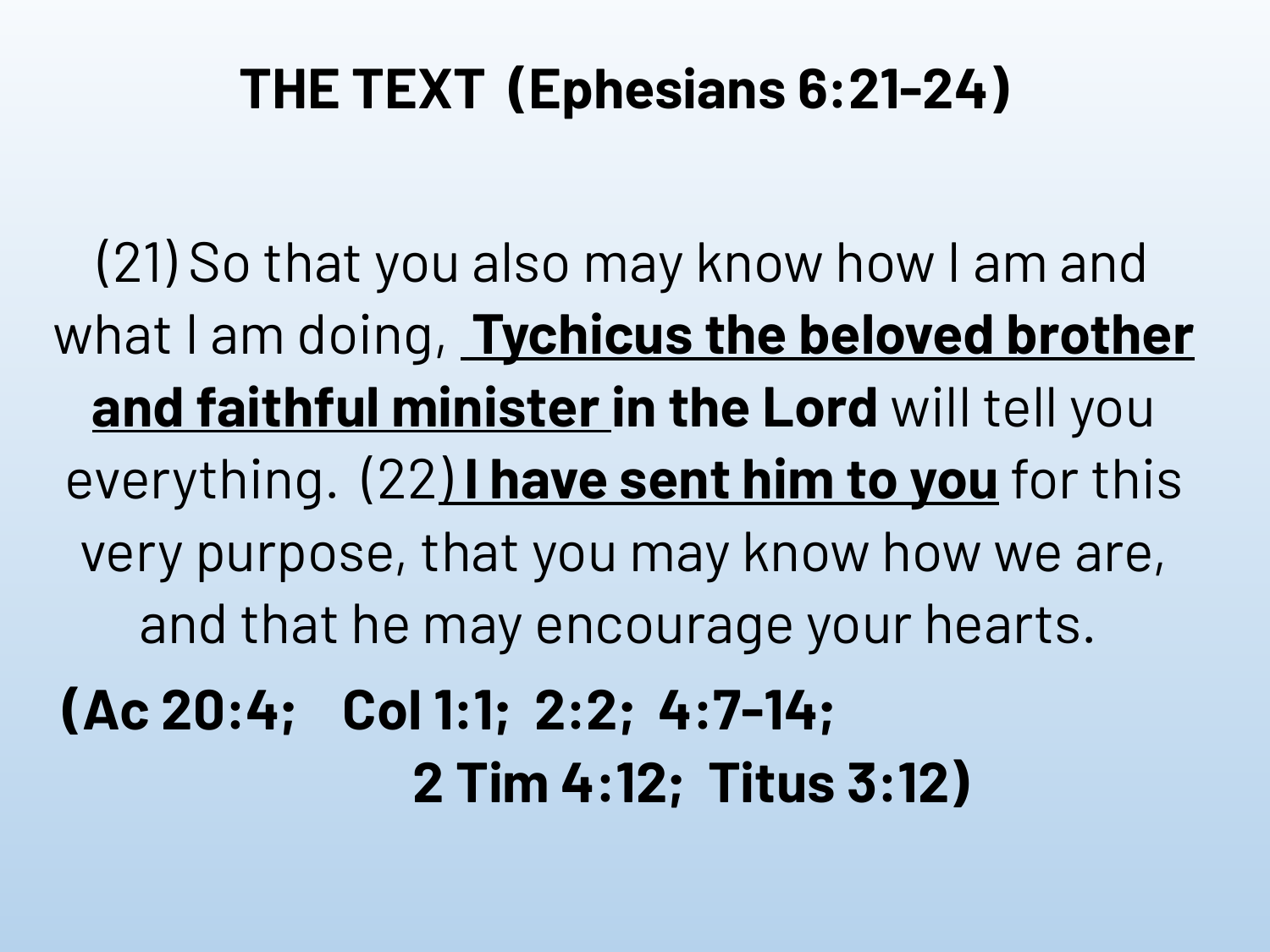

THE TEXT  (Ephesians 6:21-24)

(21) So that you also may know how I am and what I am doing,  Tychicus the beloved brother and faithful minister in the Lord will tell you everything.  (22) I have sent him to you for this very purpose, that you may know how we are, and that he may encourage your hearts.
 (Ac 20:4;    Col 1:1;  2:2;  4:7-14;                                             2 Tim 4:12;  Titus 3:12)